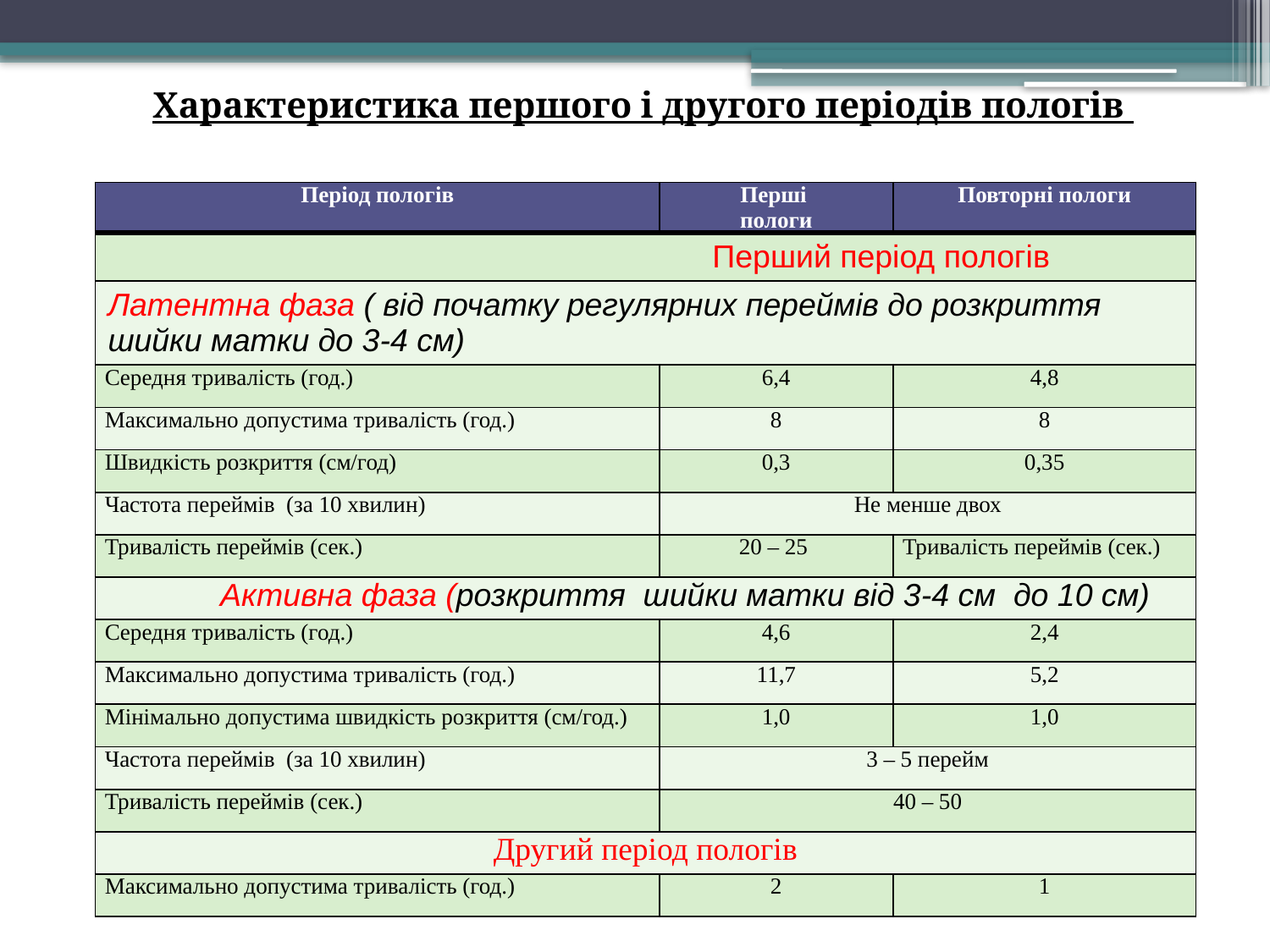

#
Характеристика першого і другого періодів пологів

| Період пологів | Перші пологи | Повторні пологи |
| --- | --- | --- |
| Перший період пологів |  |  |
| Латентна фаза ( від початку регулярних переймів до розкриття шийки матки до 3-4 см) |  |  |
| Середня тривалість (год.) | 6,4 | 4,8 |
| Максимально допустима тривалість (год.) | 8 | 8 |
| Швидкість розкриття (см/год) | 0,3 | 0,35 |
| Частота переймів (за 10 хвилин) | Не менше двох |  |
| Тривалість переймів (сек.) | 20 – 25 | Тривалість переймів (сек.) |
| Активна фаза (розкриття шийки матки від 3-4 см до 10 см) |  |  |
| Середня тривалість (год.) | 4,6 | 2,4 |
| Максимально допустима тривалість (год.) | 11,7 | 5,2 |
| Мінімально допустима швидкість розкриття (см/год.) | 1,0 | 1,0 |
| Частота переймів (за 10 хвилин) | 3 – 5 перейм |  |
| Тривалість переймів (сек.) | 40 – 50 |  |
| Другий період пологів |  |  |
| Максимально допустима тривалість (год.) | 2 | 1 |